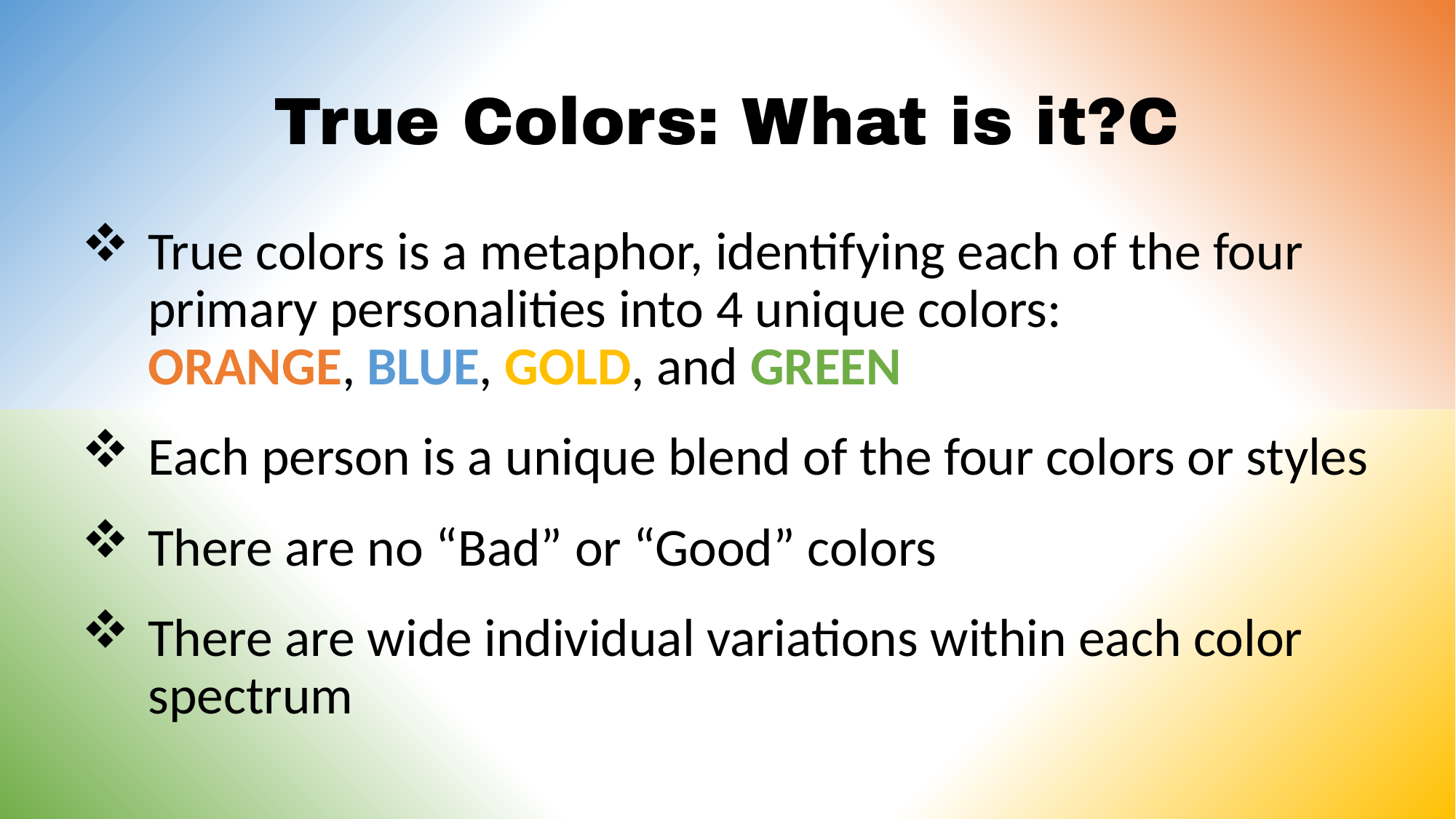

# True Colors: What is it?C
True colors is a metaphor, identifying each of the four primary personalities into 4 unique colors:
ORANGE, BLUE, GOLD, and GREEN
Each person is a unique blend of the four colors or styles
There are no “Bad” or “Good” colors
There are wide individual variations within each color spectrum